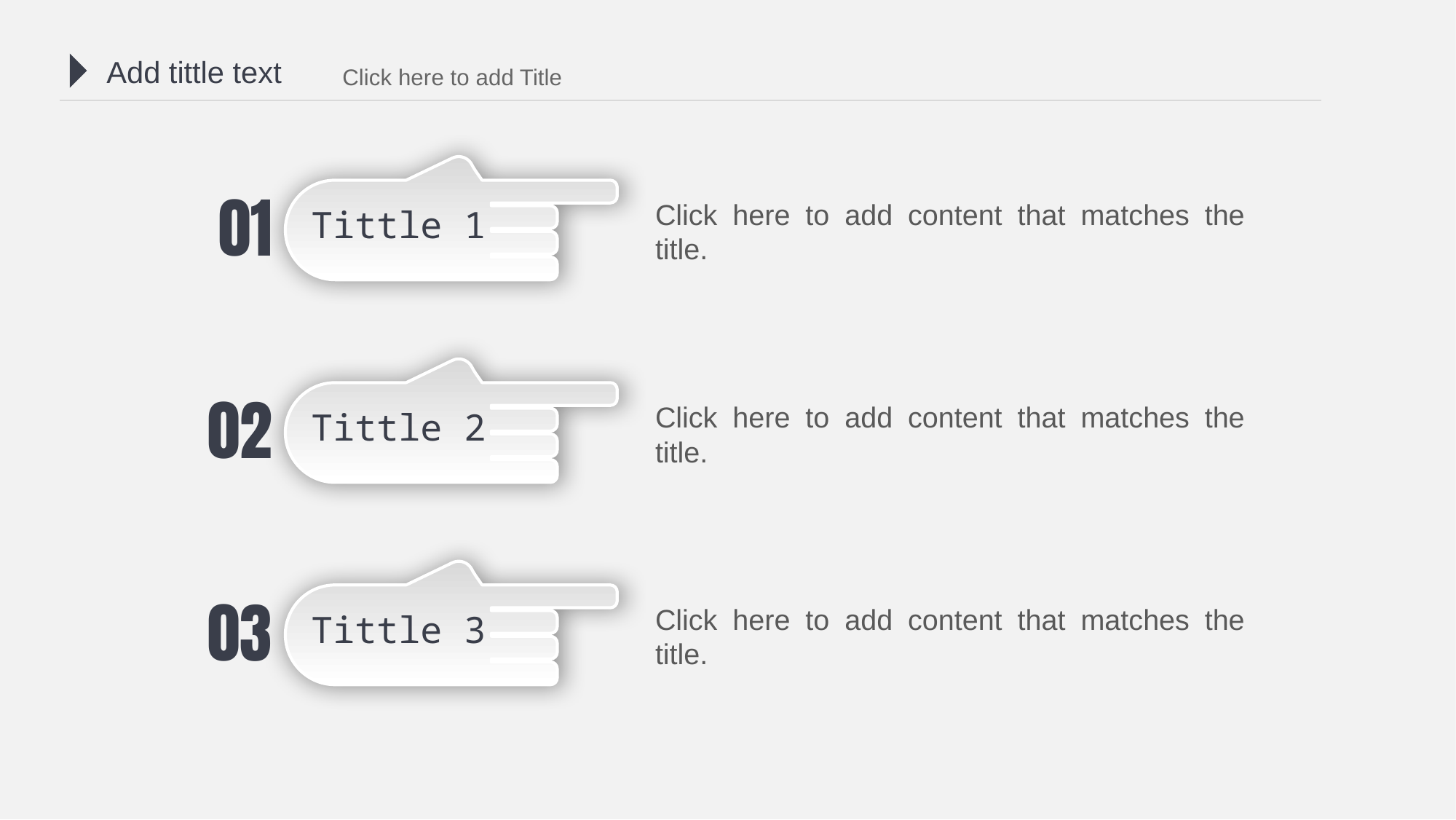

Add tittle text
  Click here to add Title

Click here to add content that matches the title.
Tittle 1
01
Tittle 2
02
Click here to add content that matches the title.
Tittle 3
03
Click here to add content that matches the title.